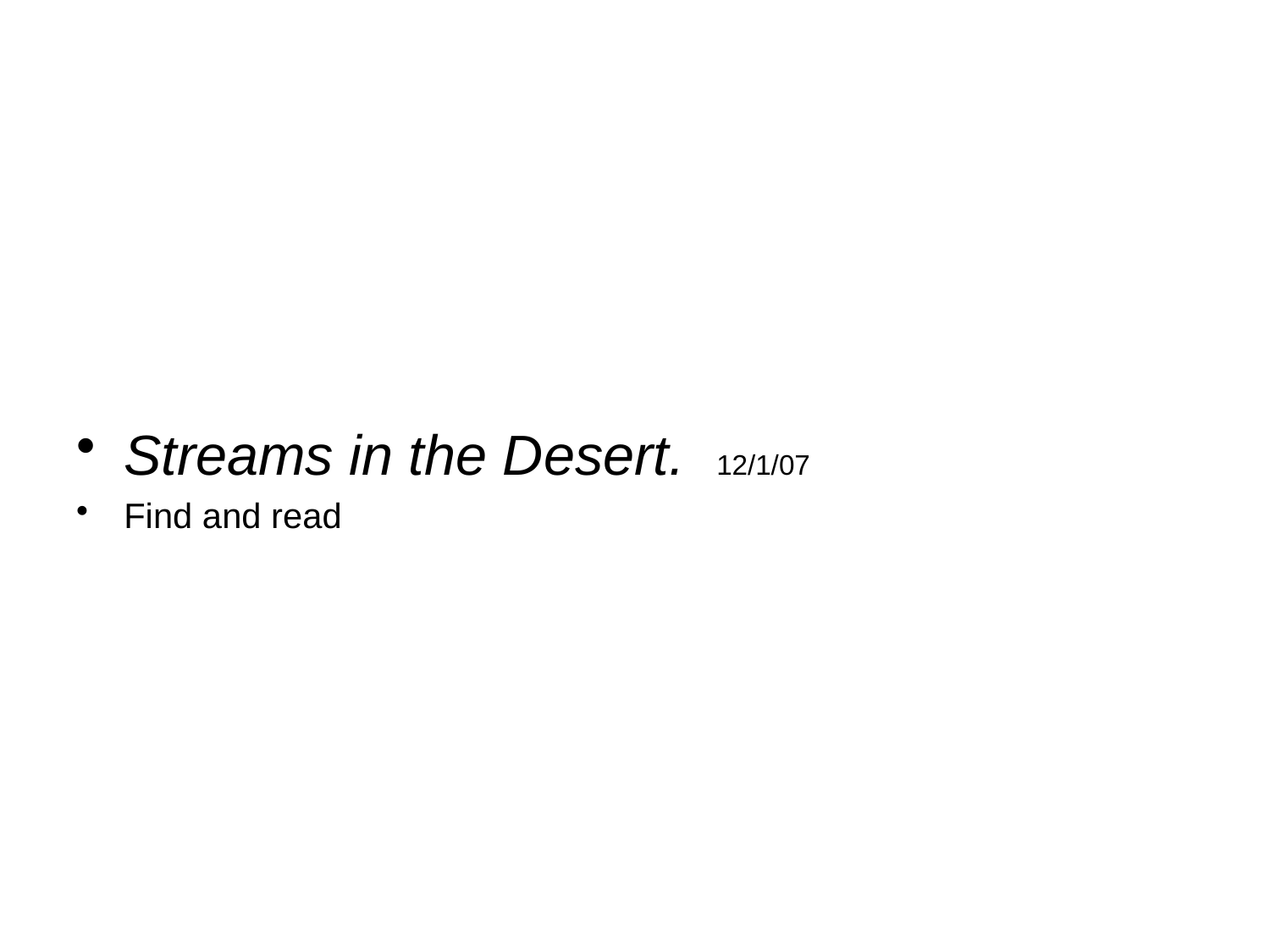

Streams in the Desert.  12/1/07
Find and read